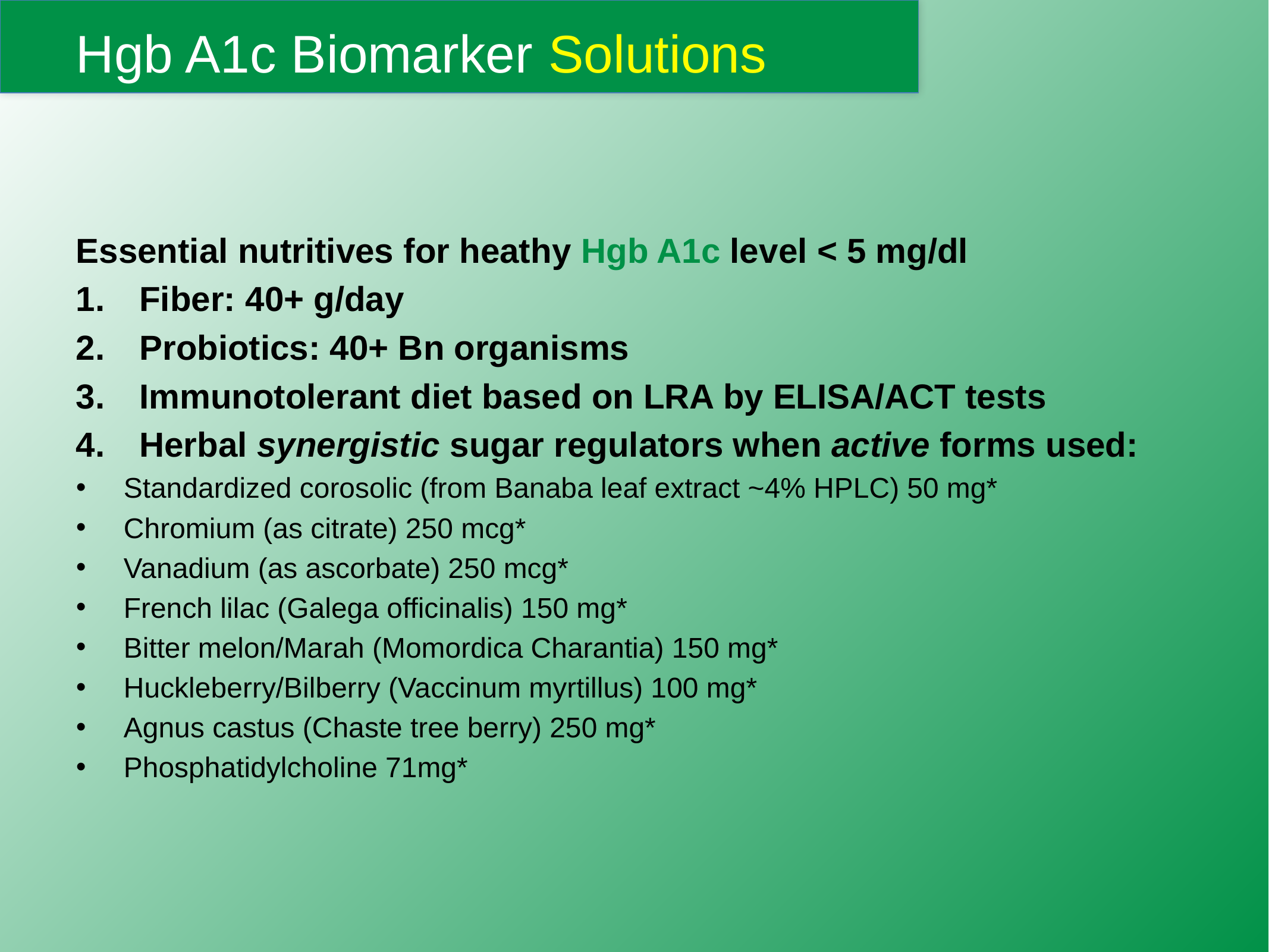

# Hgb A1c Biomarker Solutions
Essential nutritives for heathy Hgb A1c level < 5 mg/dl
Fiber: 40+ g/day
Probiotics: 40+ Bn organisms
Immunotolerant diet based on LRA by ELISA/ACT tests
Herbal synergistic sugar regulators when active forms used:
Standardized corosolic (from Banaba leaf extract ~4% HPLC) 50 mg*
Chromium (as citrate) 250 mcg*
Vanadium (as ascorbate) 250 mcg*
French lilac (Galega officinalis) 150 mg*
Bitter melon/Marah (Momordica Charantia) 150 mg*
Huckleberry/Bilberry (Vaccinum myrtillus) 100 mg*
Agnus castus (Chaste tree berry) 250 mg*
Phosphatidylcholine 71mg*